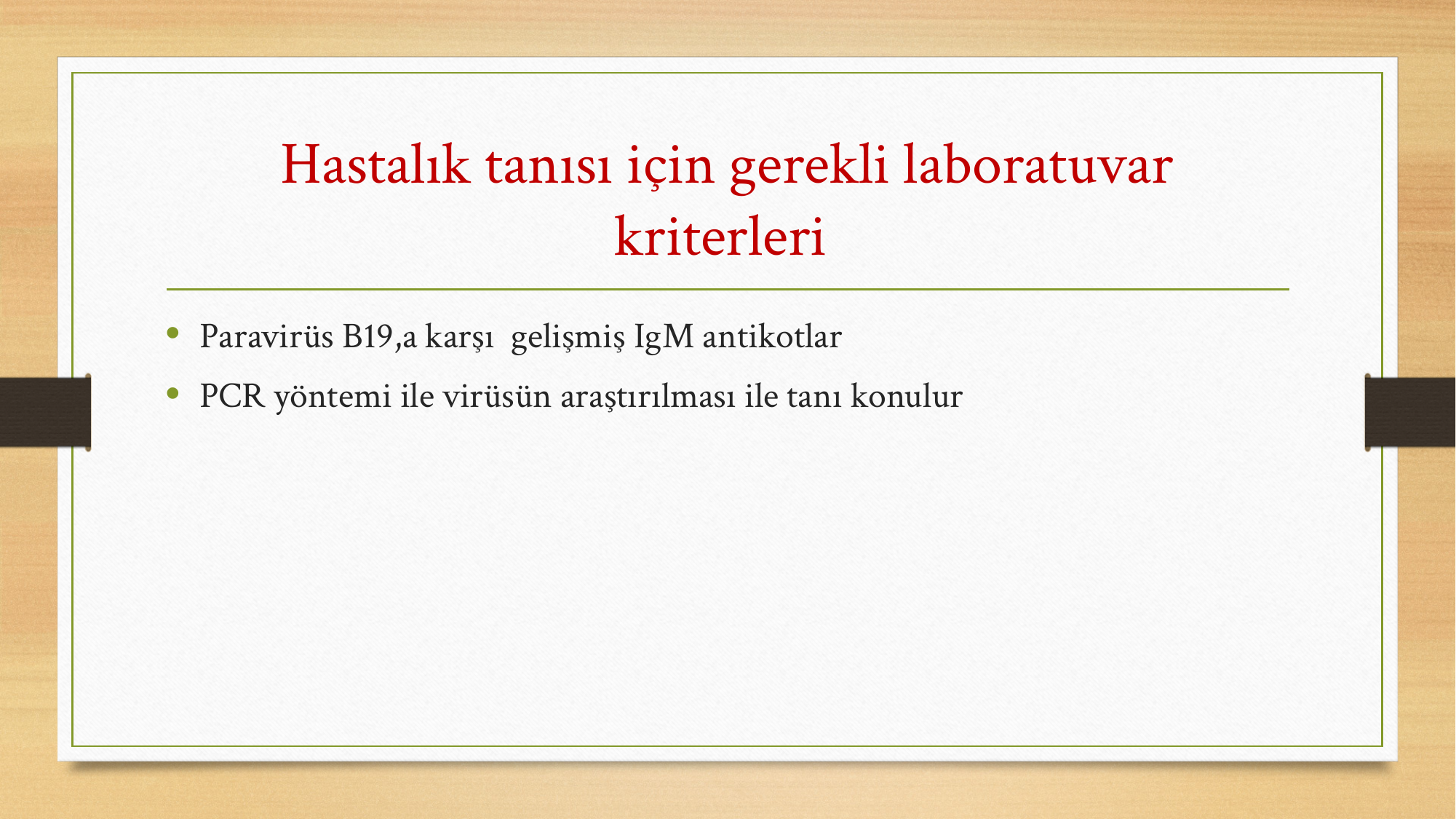

# Hastalık tanısı için gerekli laboratuvar kriterleri
Paravirüs B19,a karşı  gelişmiş IgM antikotlar
PCR yöntemi ile virüsün araştırılması ile tanı konulur